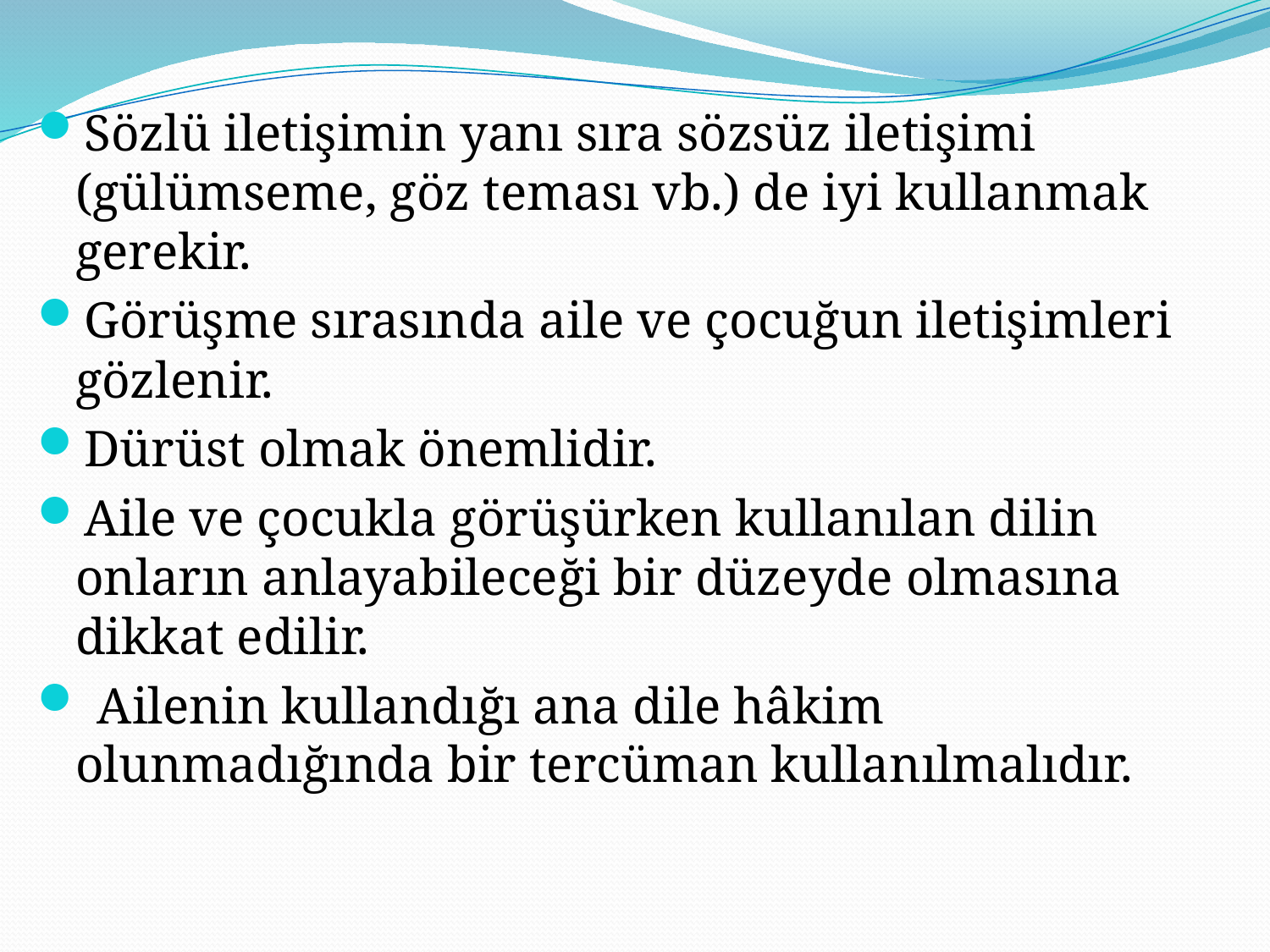

Sözlü iletişimin yanı sıra sözsüz iletişimi (gülümseme, göz teması vb.) de iyi kullanmak gerekir.
Görüşme sırasında aile ve çocuğun iletişimleri gözlenir.
Dürüst olmak önemlidir.
Aile ve çocukla görüşürken kullanılan dilin onların anlayabileceği bir düzeyde olmasına dikkat edilir.
 Ailenin kullandığı ana dile hâkim olunmadığında bir tercüman kullanılmalıdır.
#